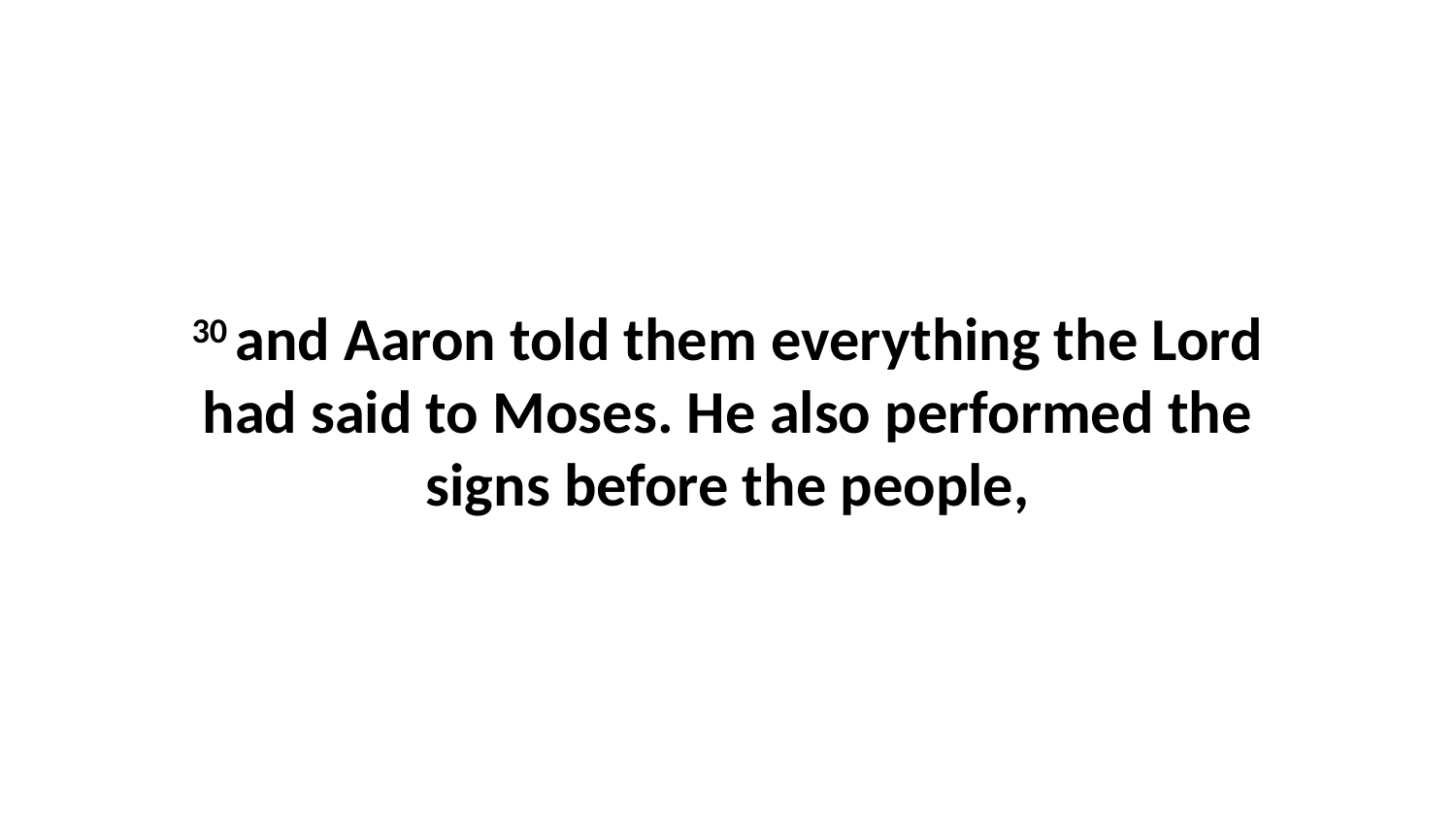

30 and Aaron told them everything the Lord had said to Moses. He also performed the signs before the people,